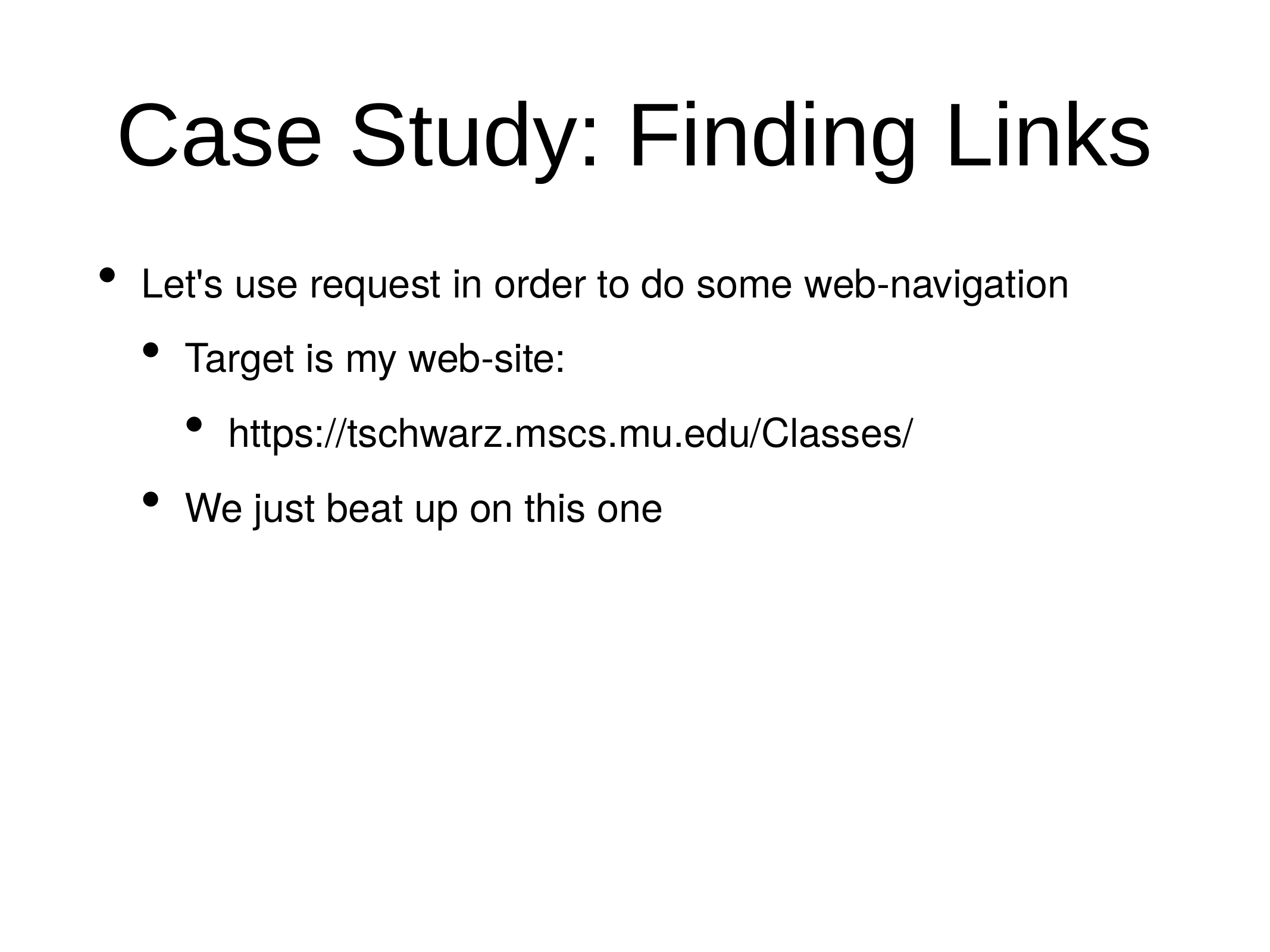

# Case Study: Finding Links
Let's use request in order to do some web-navigation
Target is my web-site:
https://tschwarz.mscs.mu.edu/Classes/
We just beat up on this one